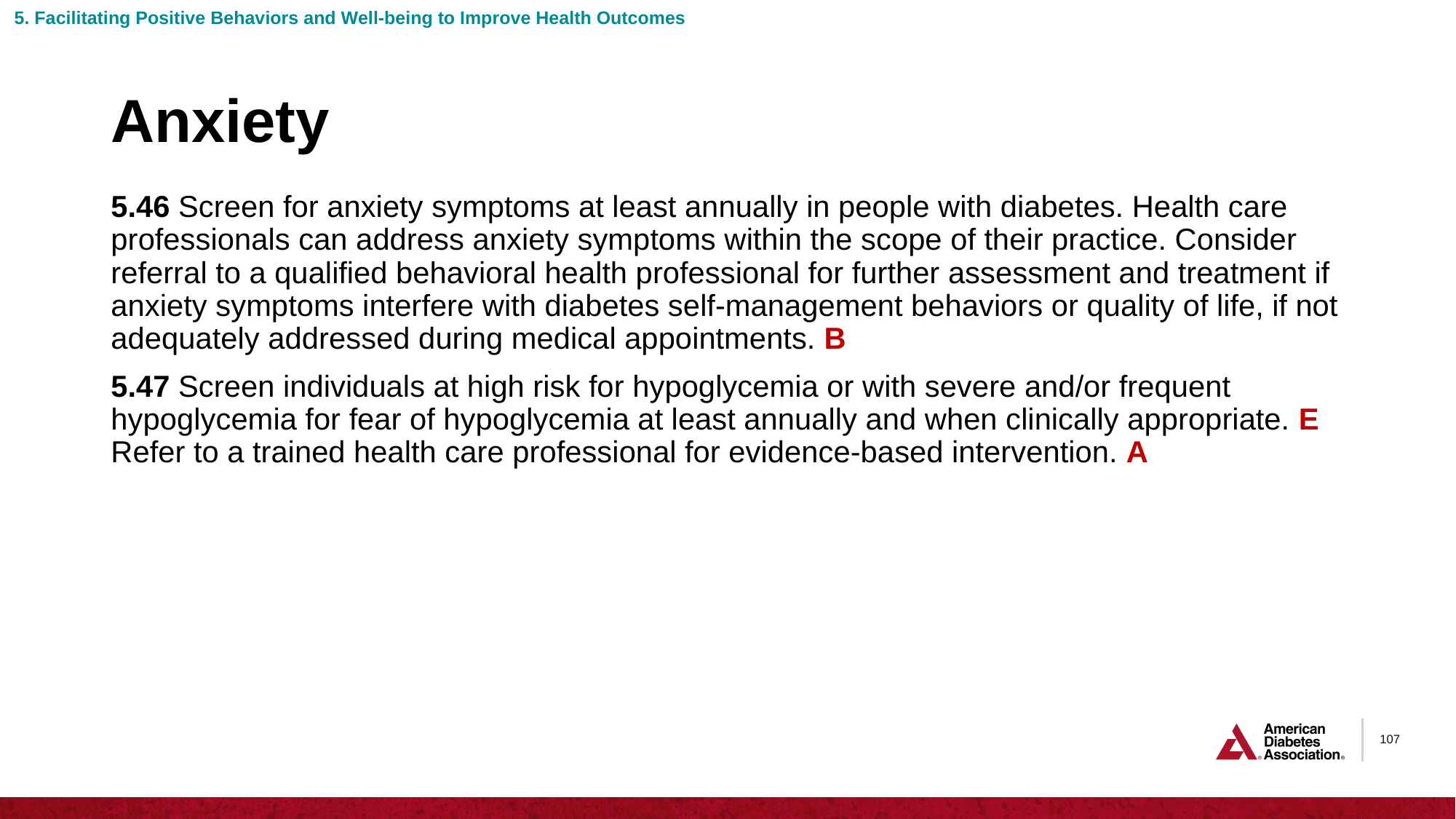

5. Facilitating Positive Behaviors and Well-being to Improve Health Outcomes
# Anxiety
5.46 Screen for anxiety symptoms at least annually in people with diabetes. Health care professionals can address anxiety symptoms within the scope of their practice. Consider referral to a qualified behavioral health professional for further assessment and treatment if anxiety symptoms interfere with diabetes self-management behaviors or quality of life, if not adequately addressed during medical appointments. B
5.47 Screen individuals at high risk for hypoglycemia or with severe and/or frequent hypoglycemia for fear of hypoglycemia at least annually and when clinically appropriate. E Refer to a trained health care professional for evidence-based intervention. A
107